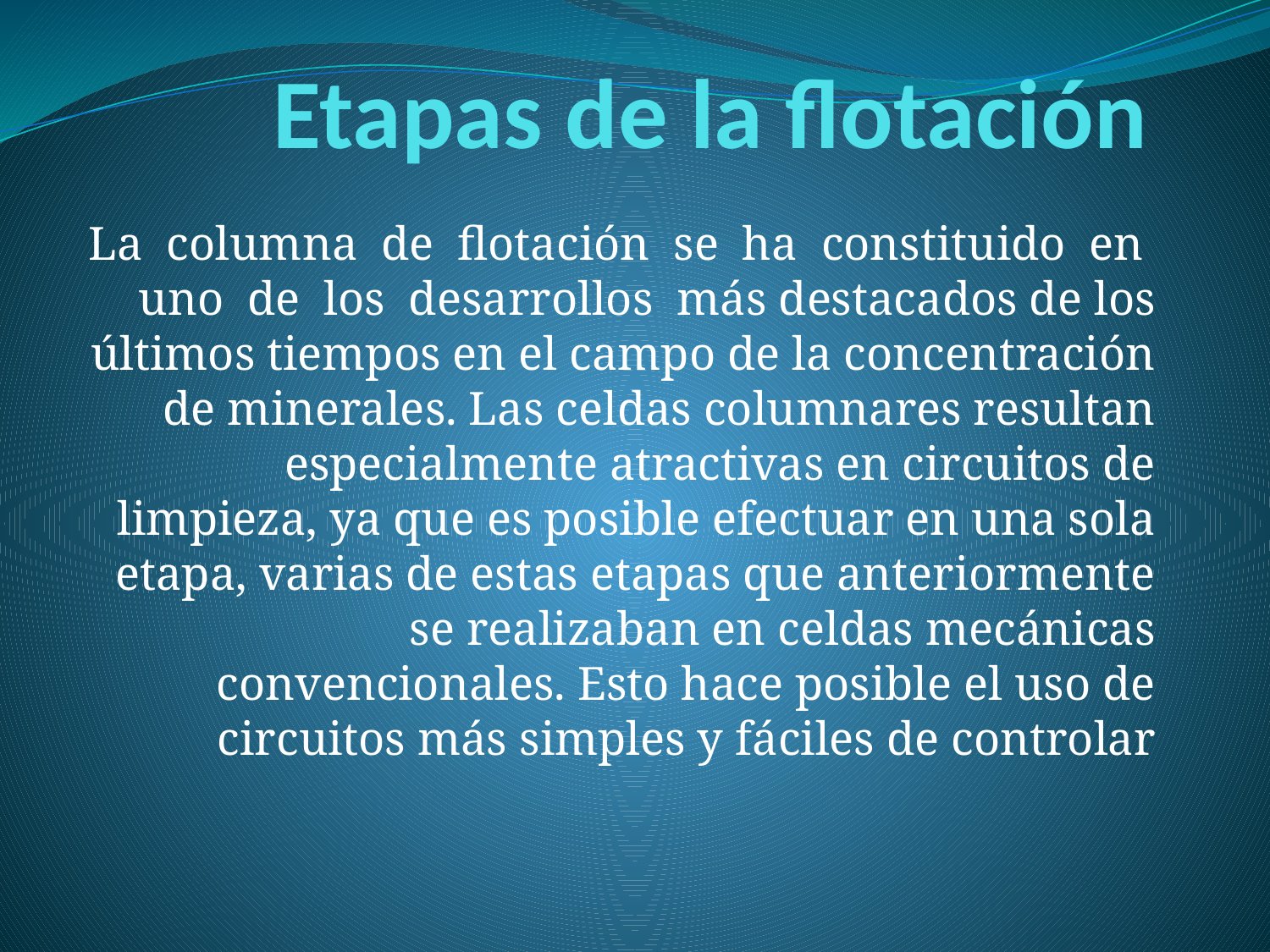

# Etapas de la flotación
La  columna  de  flotación  se  ha  constituido  en  uno  de  los  desarrollos  más destacados de los últimos tiempos en el campo de la concentración de minerales. Las celdas columnares resultan especialmente atractivas en circuitos de limpieza, ya que es posible efectuar en una sola etapa, varias de estas etapas que anteriormente se realizaban en celdas mecánicas convencionales. Esto hace posible el uso de circuitos más simples y fáciles de controlar